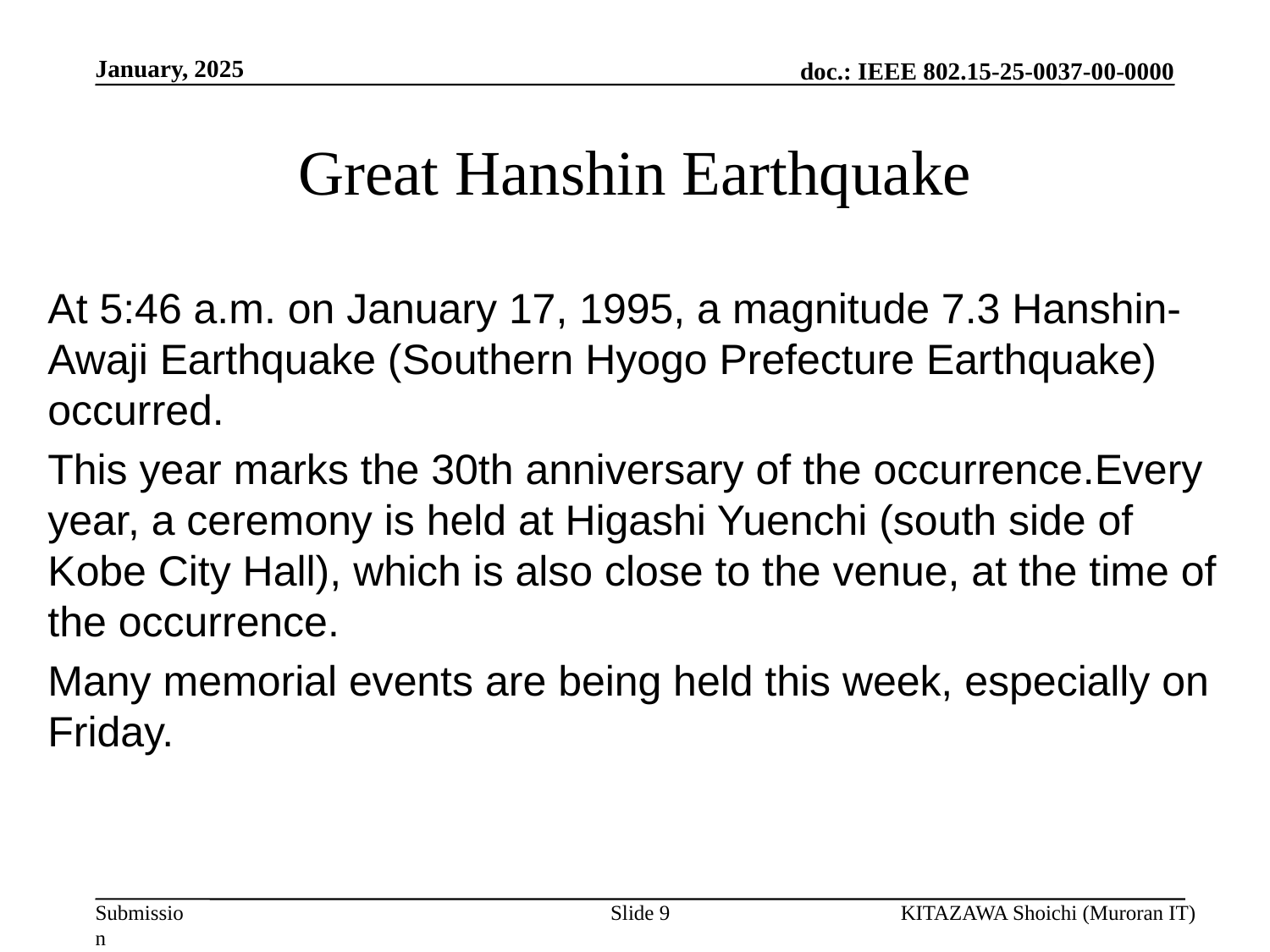

January, 2025
# Great Hanshin Earthquake
At 5:46 a.m. on January 17, 1995, a magnitude 7.3 Hanshin-Awaji Earthquake (Southern Hyogo Prefecture Earthquake) occurred.
This year marks the 30th anniversary of the occurrence.Every year, a ceremony is held at Higashi Yuenchi (south side of Kobe City Hall), which is also close to the venue, at the time of the occurrence.
Many memorial events are being held this week, especially on Friday.
Slide 9
KITAZAWA Shoichi (Muroran IT)